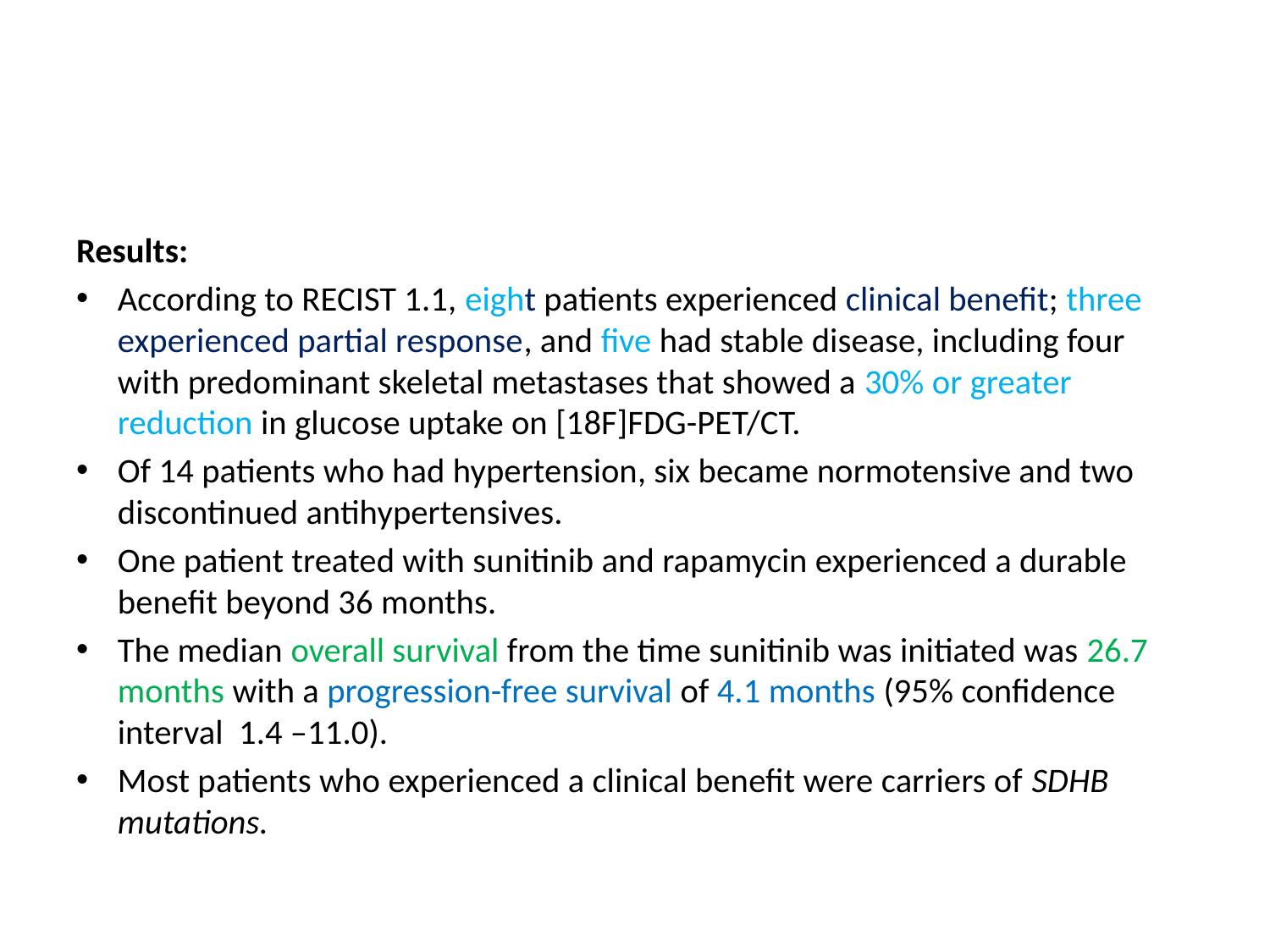

#
Results:
According to RECIST 1.1, eight patients experienced clinical benefit; three experienced partial response, and five had stable disease, including four with predominant skeletal metastases that showed a 30% or greater reduction in glucose uptake on [18F]FDG-PET/CT.
Of 14 patients who had hypertension, six became normotensive and two discontinued antihypertensives.
One patient treated with sunitinib and rapamycin experienced a durable benefit beyond 36 months.
The median overall survival from the time sunitinib was initiated was 26.7 months with a progression-free survival of 4.1 months (95% confidence interval  1.4 –11.0).
Most patients who experienced a clinical benefit were carriers of SDHB mutations.